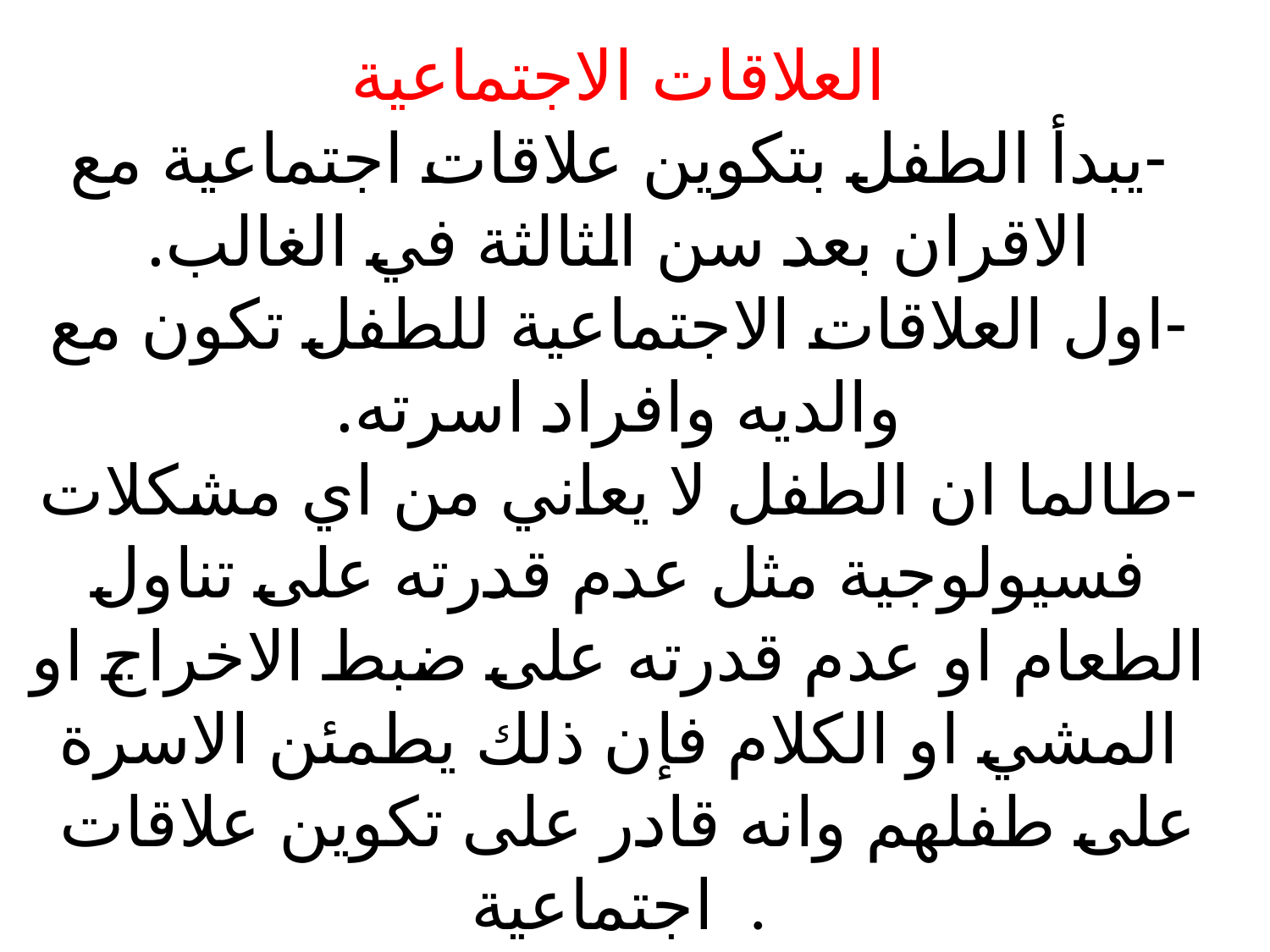

# العلاقات الاجتماعية -يبدأ الطفل بتكوين علاقات اجتماعية مع الاقران بعد سن الثالثة في الغالب. -اول العلاقات الاجتماعية للطفل تكون مع والديه وافراد اسرته. -طالما ان الطفل لا يعاني من اي مشكلات فسيولوجية مثل عدم قدرته على تناول الطعام او عدم قدرته على ضبط الاخراج او المشي او الكلام فإن ذلك يطمئن الاسرة على طفلهم وانه قادر على تكوين علاقات اجتماعية.